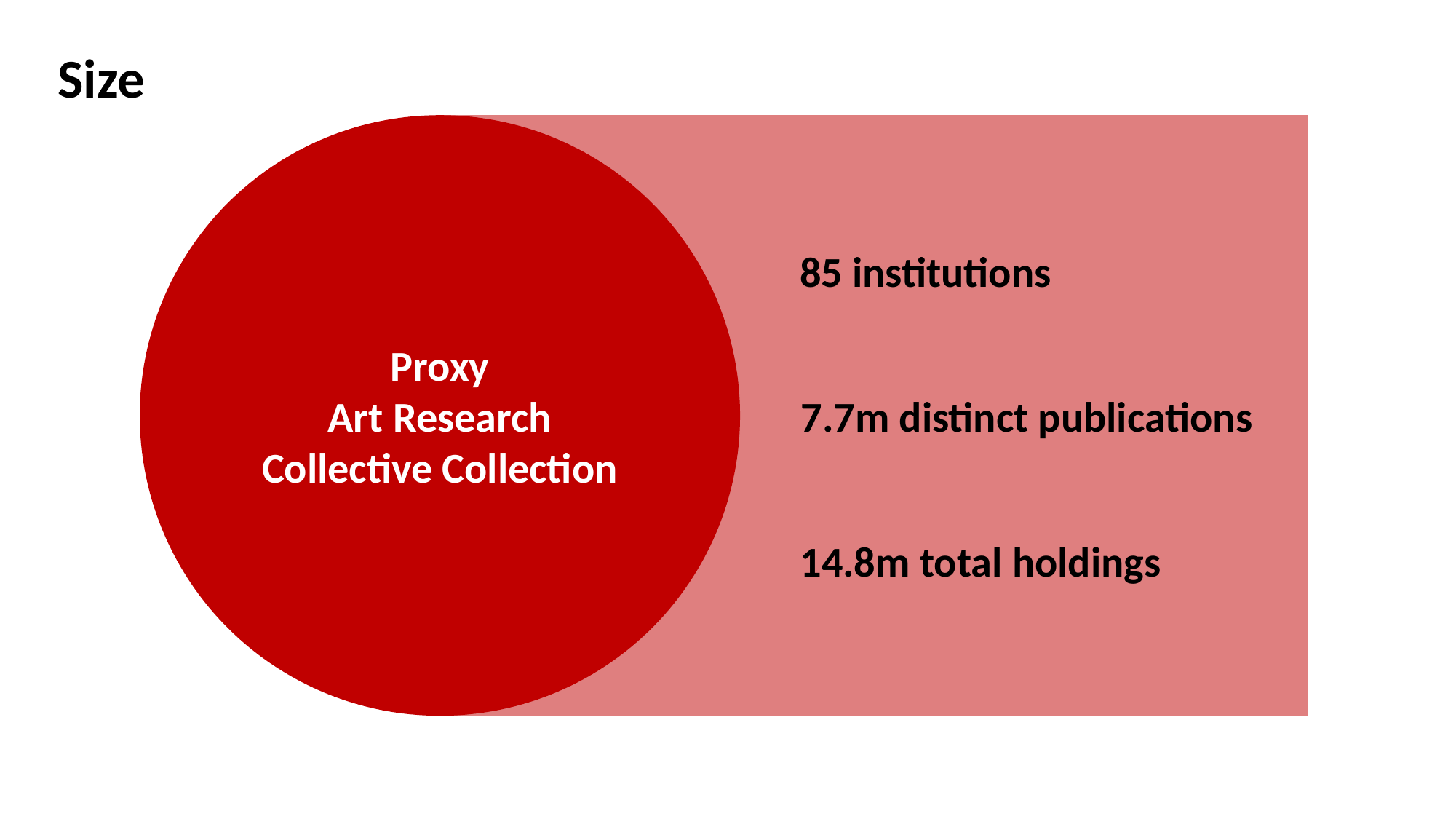

Size
Proxy
Art Research
Collective Collection

85 institutions
7.7m distinct publications
14.8m total holdings